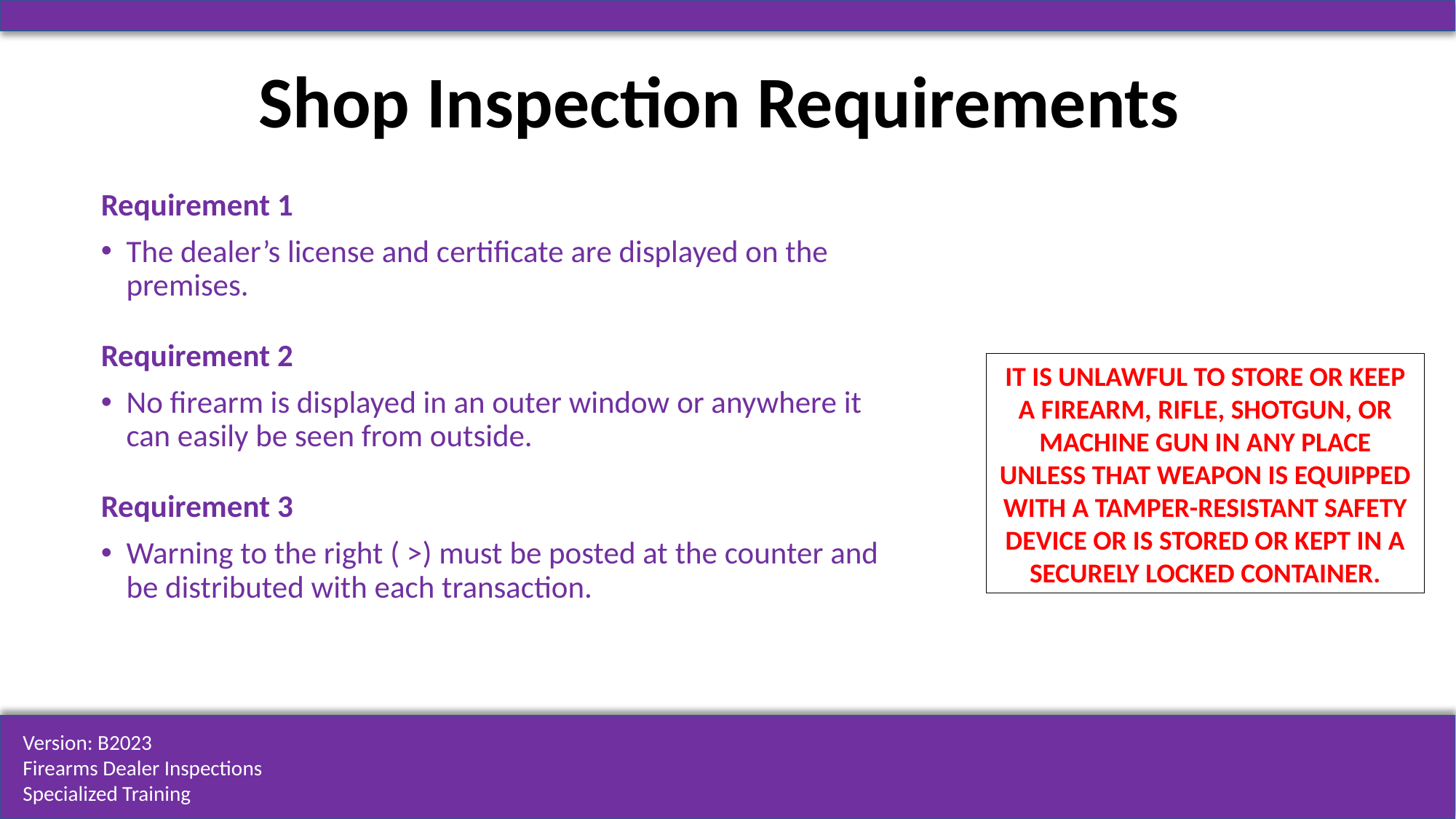

# Shop Inspection Requirements
Requirement 1
The dealer’s license and certificate are displayed on the premises.
Requirement 2
No firearm is displayed in an outer window or anywhere it can easily be seen from outside.
Requirement 3
Warning to the right ( >) must be posted at the counter and be distributed with each transaction.
IT IS UNLAWFUL TO STORE OR KEEP A FIREARM, RIFLE, SHOTGUN, OR MACHINE GUN IN ANY PLACE UNLESS THAT WEAPON IS EQUIPPED WITH A TAMPER-RESISTANT SAFETY DEVICE OR IS STORED OR KEPT IN A SECURELY LOCKED CONTAINER.